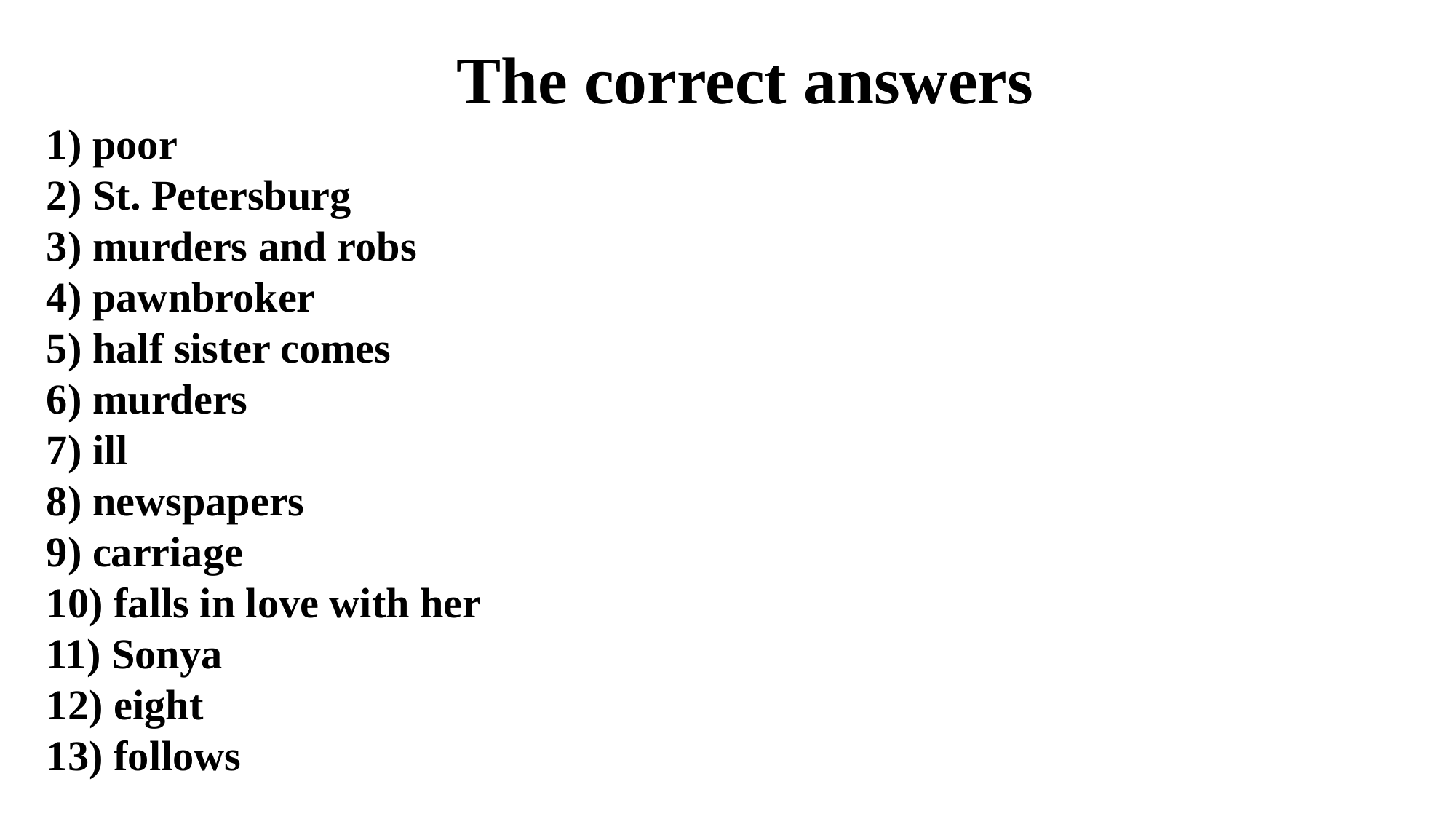

The correct answers
1) poor
2) St. Petersburg
3) murders and robs
4) pawnbroker
5) half sister comes
6) murders
7) ill
8) newspapers
9) carriage
10) falls in love with her
11) Sonya
12) eight
13) follows